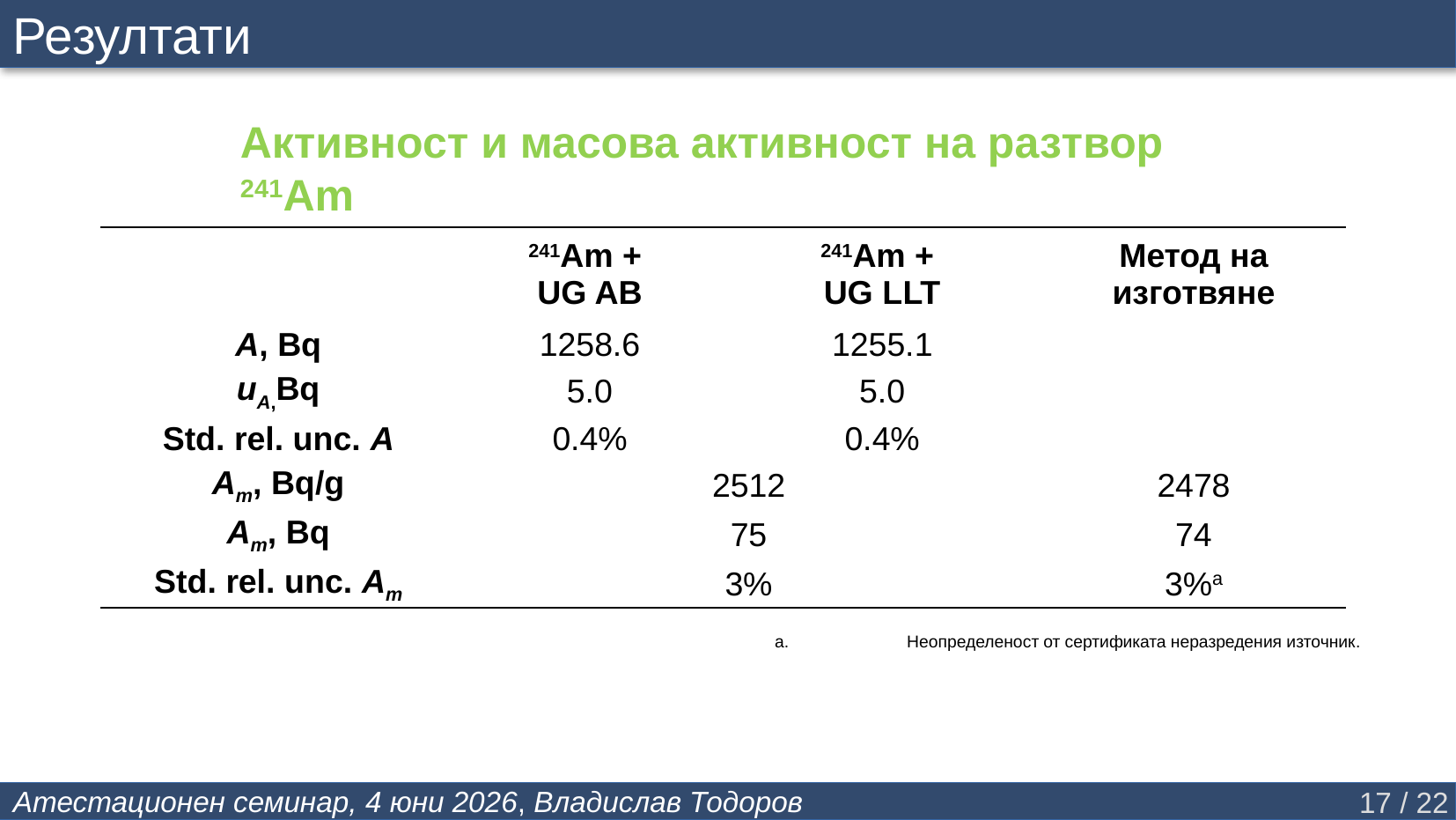

Резултати
Активност и масова активност на разтвор 241Am
|  | 241Am + UG AB | 241Am + UG LLT | Метод на изготвяне |
| --- | --- | --- | --- |
| A, Bq | 1258.6 | 1255.1 |  |
| uA,Bq | 5.0 | 5.0 |  |
| Std. rel. unc. A | 0.4% | 0.4% |  |
| Am, Bq/g | 2512 |  | 2478 |
| Am, Bq | 75 |  | 74 |
| Std. rel. unc. Am | 3% |  | 3%a |
a.	Неопределеност от сертификата неразредения източник.
17 / 22
Атестационен семинар, 4 юни 2026, Владислав Тодоров